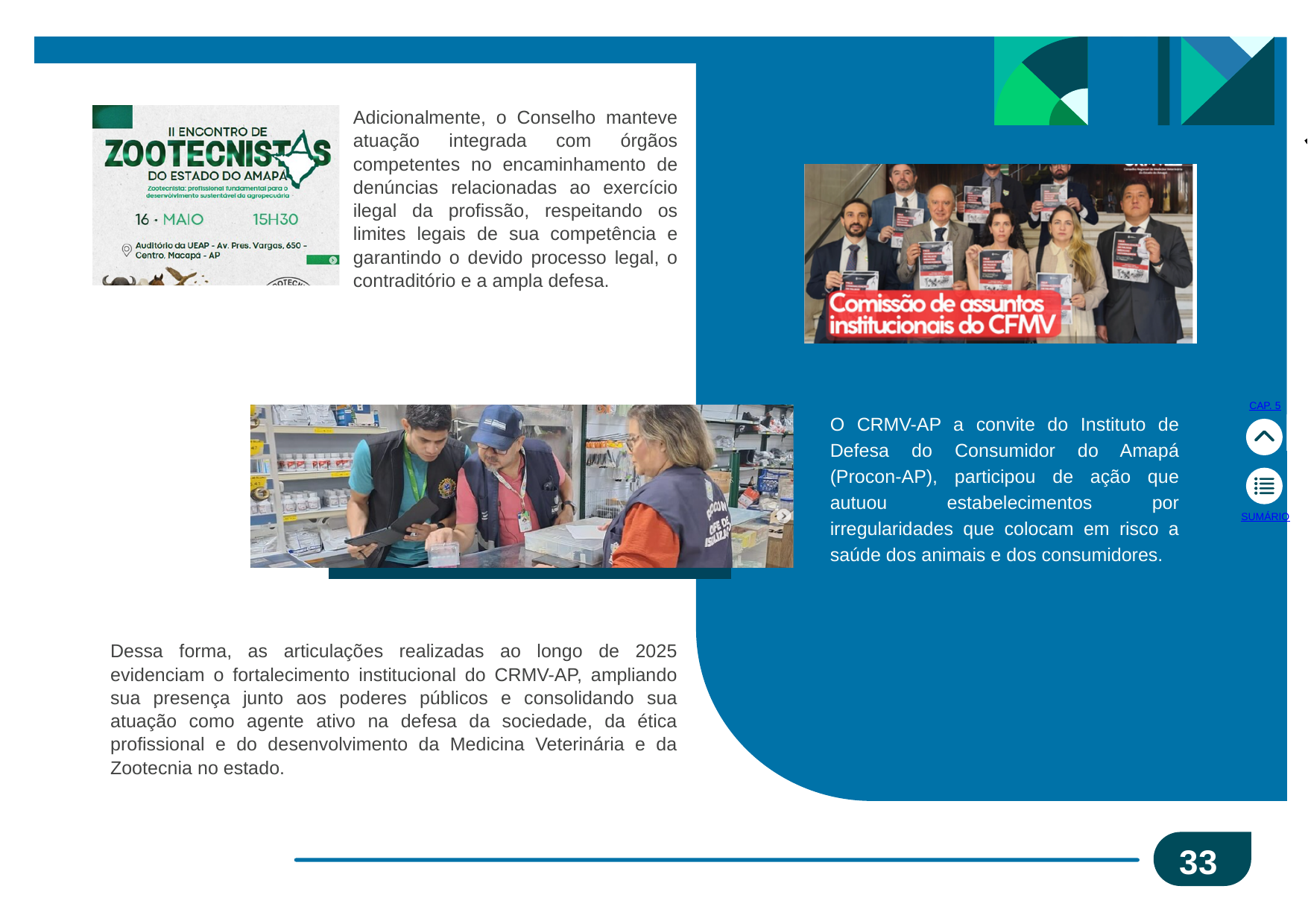

Adicionalmente, o Conselho manteve atuação integrada com órgãos competentes no encaminhamento de denúncias relacionadas ao exercício ilegal da profissão, respeitando os limites legais de sua competência e garantindo o devido processo legal, o contraditório e a ampla defesa.

CAP. 5

O CRMV-AP a convite do Instituto de Defesa do Consumidor do Amapá (Procon-AP), participou de ação que autuou estabelecimentos por irregularidades que colocam em risco a saúde dos animais e dos consumidores.

SUMÁRIO
Dessa forma, as articulações realizadas ao longo de 2025 evidenciam o fortalecimento institucional do CRMV-AP, ampliando sua presença junto aos poderes públicos e consolidando sua atuação como agente ativo na defesa da sociedade, da ética profissional e do desenvolvimento da Medicina Veterinária e da Zootecnia no estado.

33